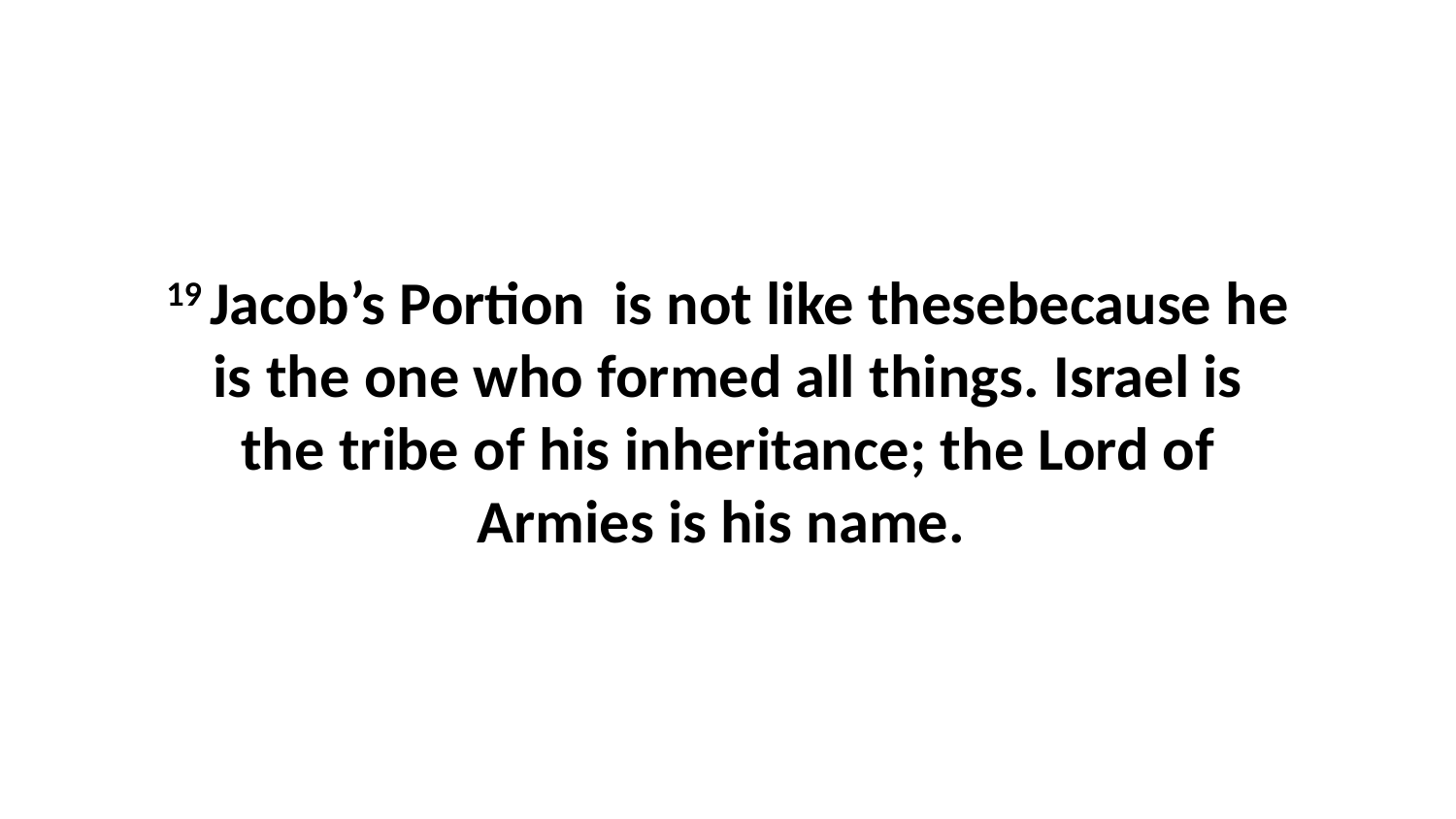

19 Jacob’s Portion  is not like thesebecause he is the one who formed all things. Israel is the tribe of his inheritance; the Lord of Armies is his name.